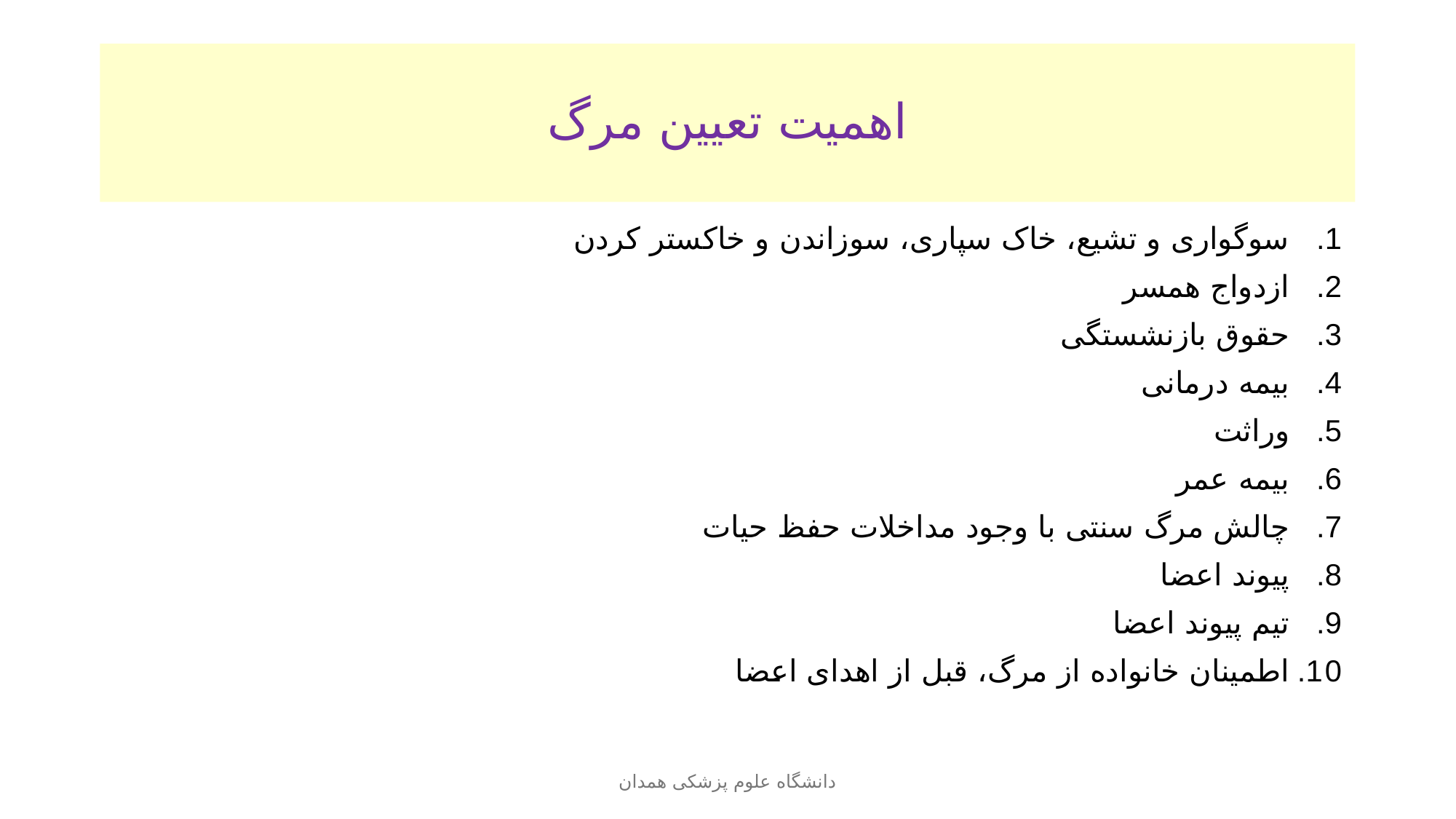

# اهمیت تعیین مرگ
سوگواری و تشیع، خاک سپاری، سوزاندن و خاکستر کردن
ازدواج همسر
حقوق بازنشستگی
بیمه درمانی
وراثت
بیمه عمر
چالش مرگ سنتی با وجود مداخلات حفظ حیات
پیوند اعضا
تیم پیوند اعضا
اطمینان خانواده از مرگ، قبل از اهدای اعضا
دانشگاه علوم پزشکی همدان